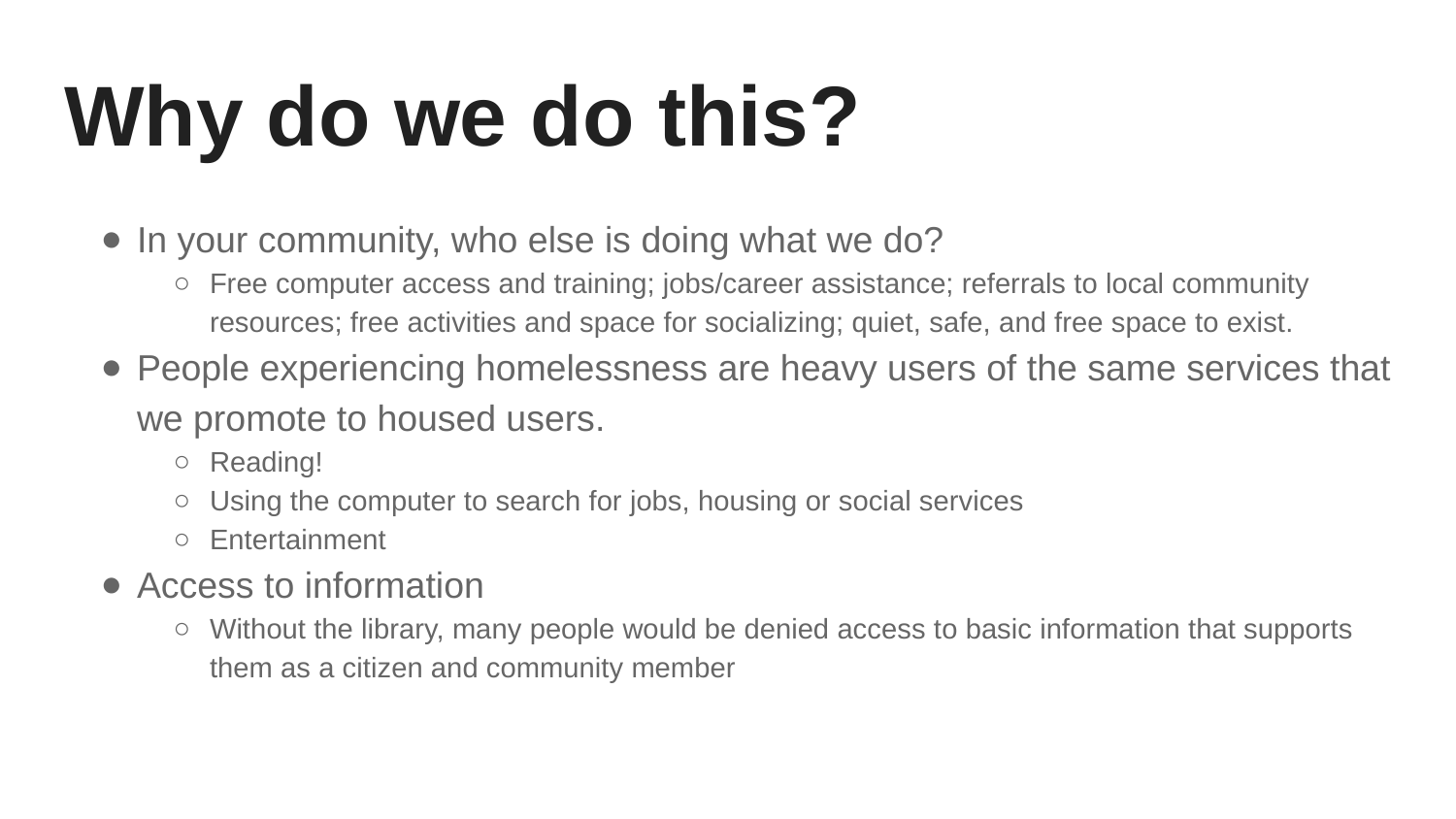

# Why do we do this?

In your community, who else is doing what we do?
Free computer access and training; jobs/career assistance; referrals to local community resources; free activities and space for socializing; quiet, safe, and free space to exist.
People experiencing homelessness are heavy users of the same services that we promote to housed users.
Reading!
Using the computer to search for jobs, housing or social services
Entertainment
Access to information
Without the library, many people would be denied access to basic information that supports them as a citizen and community member